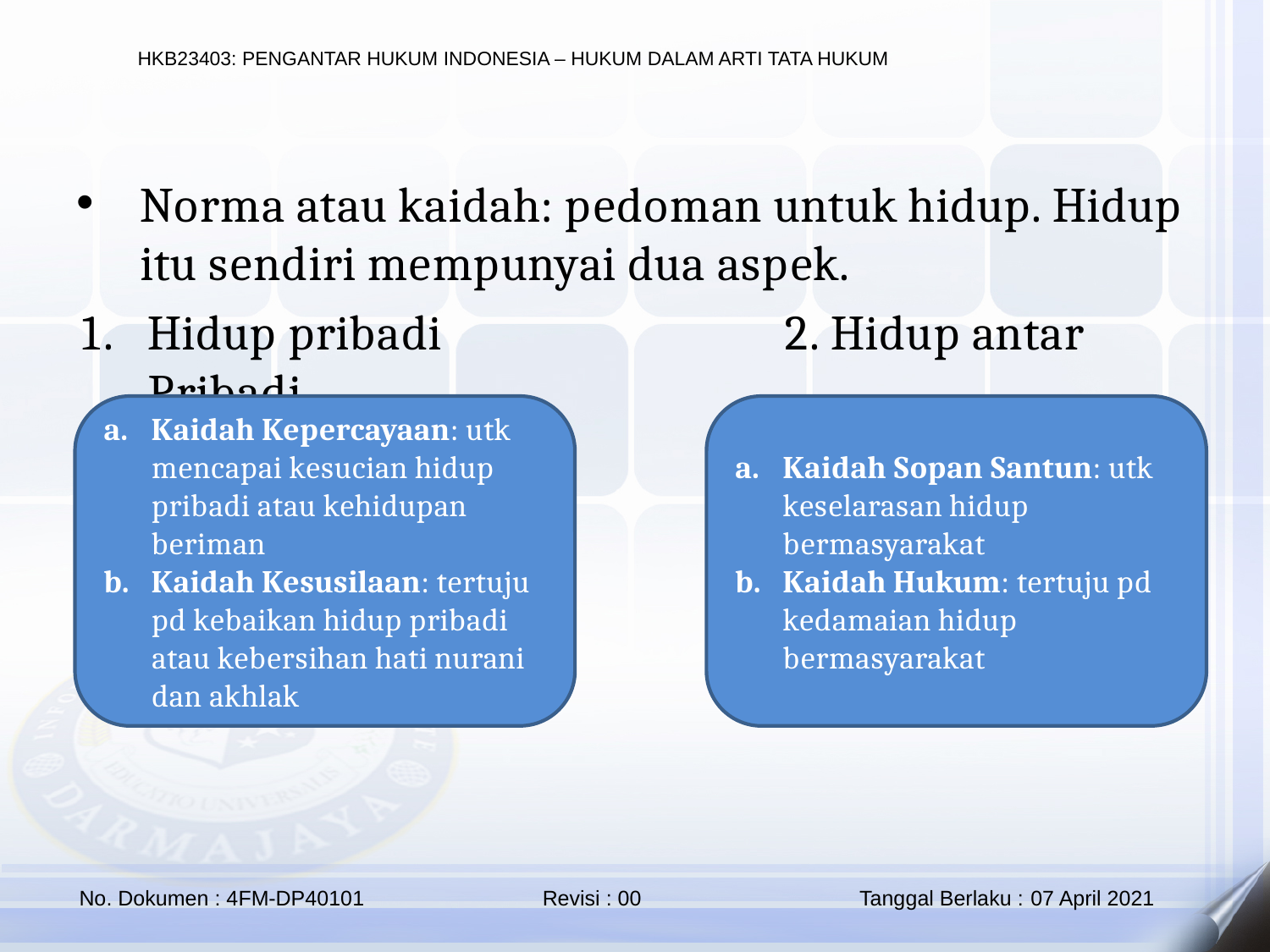

Norma atau kaidah: pedoman untuk hidup. Hidup itu sendiri mempunyai dua aspek.
Hidup pribadi			2. Hidup antar Pribadi

Kaidah Kepercayaan: utk mencapai kesucian hidup pribadi atau kehidupan beriman
Kaidah Kesusilaan: tertuju pd kebaikan hidup pribadi atau kebersihan hati nurani dan akhlak
Kaidah Sopan Santun: utk keselarasan hidup bermasyarakat
Kaidah Hukum: tertuju pd kedamaian hidup bermasyarakat